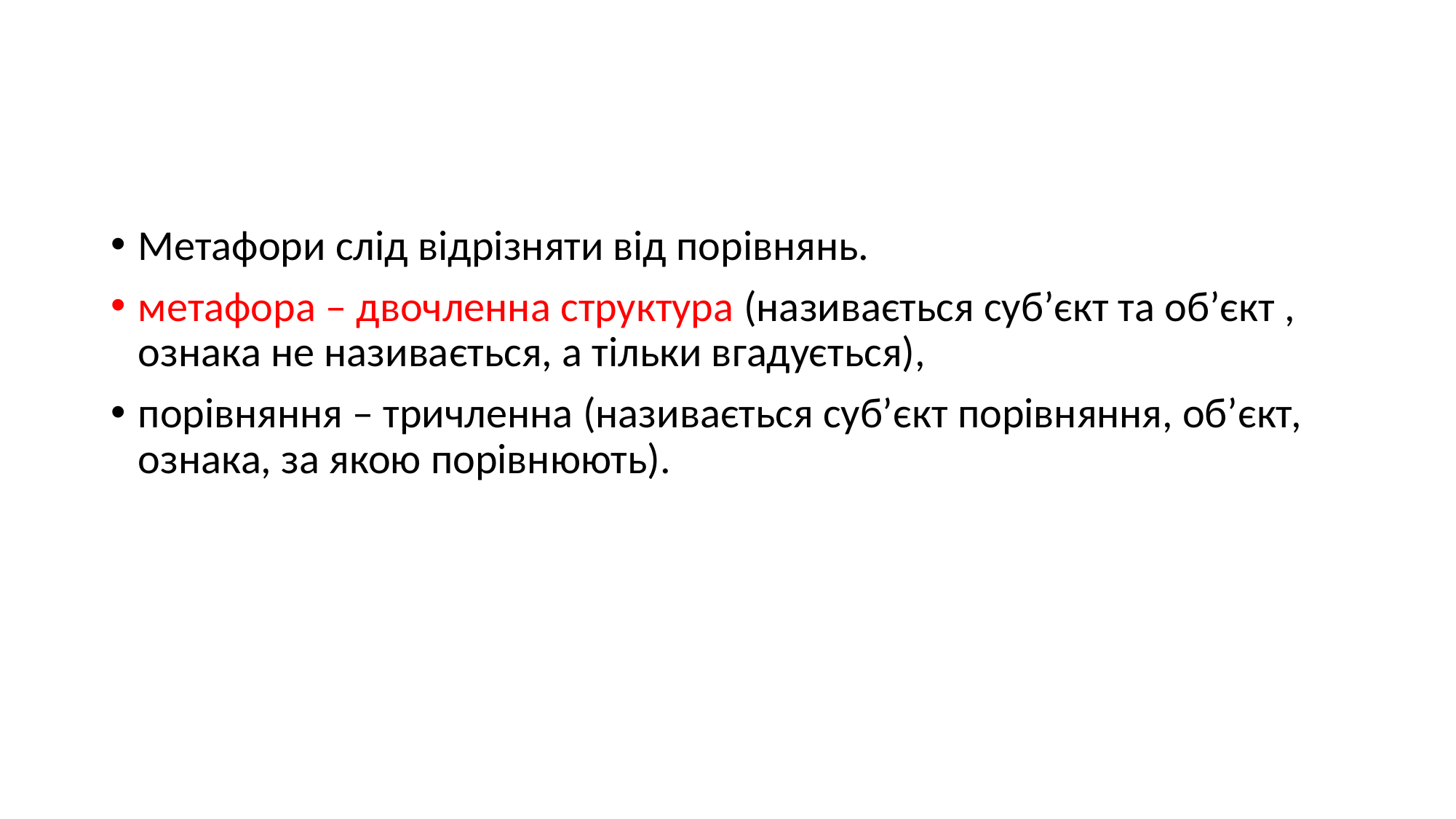

#
Метафори слід відрізняти від порівнянь.
метафора – двочленна структура (називається суб’єкт та об’єкт , ознака не називається, а тільки вгадується),
порівняння – тричленна (називається суб’єкт порівняння, об’єкт, ознака, за якою порівнюють).